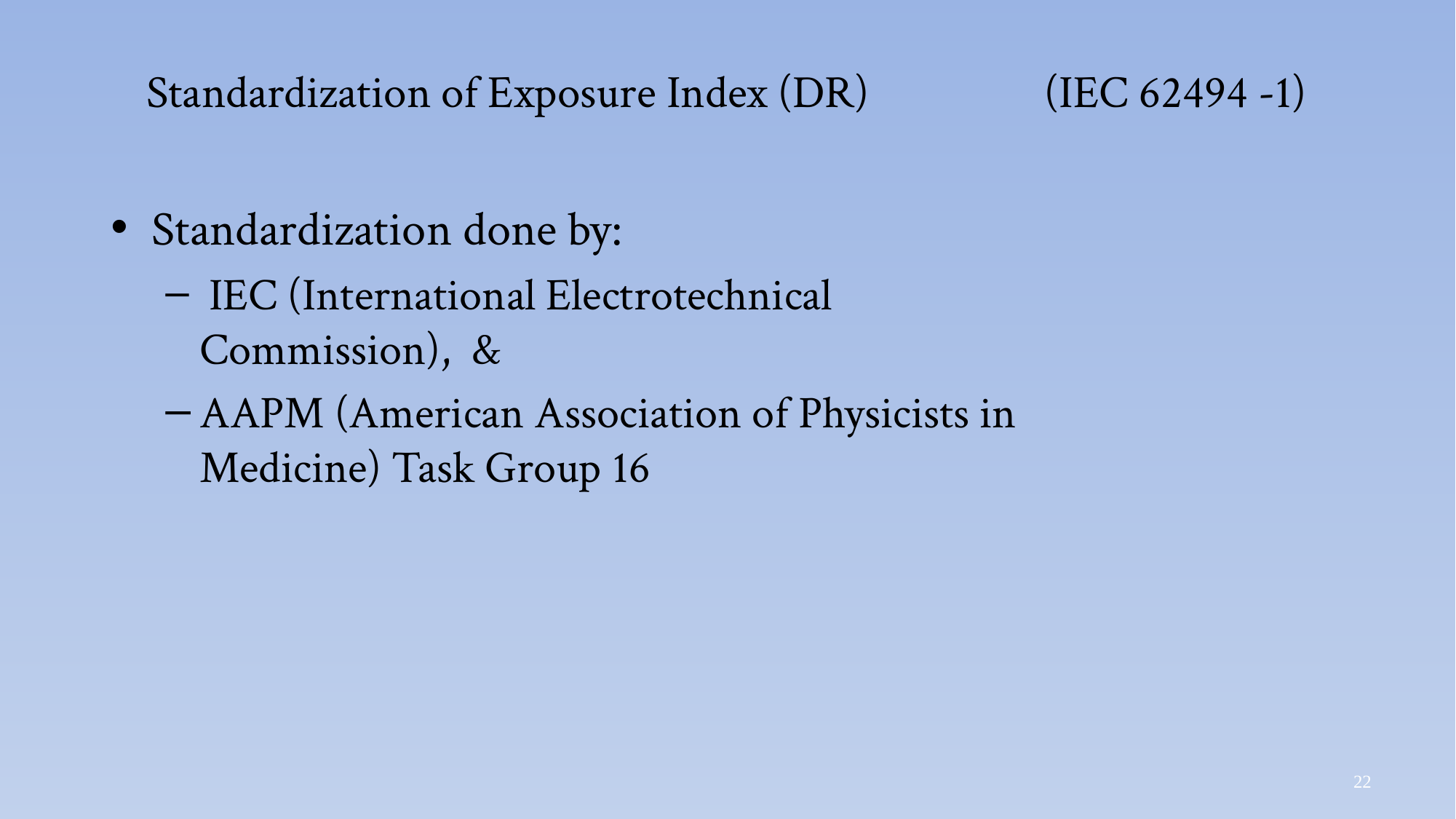

# Standardization of Exposure Index (DR)                 (IEC 62494 -1)
Standardization done by:
 IEC (International Electrotechnical Commission),  &
AAPM (American Association of Physicists in Medicine) Task Group 16

22